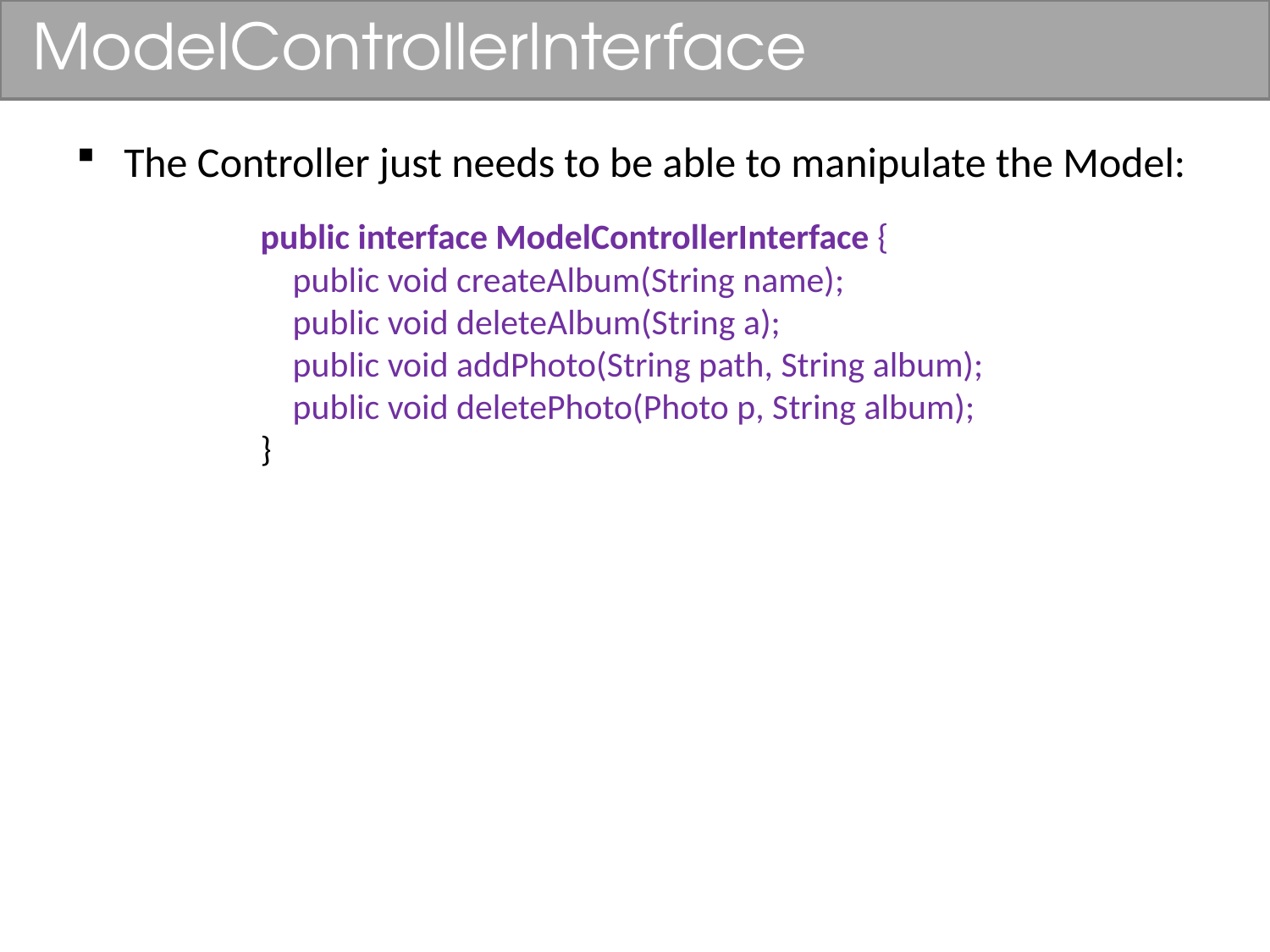

# ModelControllerInterface
The Controller just needs to be able to manipulate the Model:
public interface ModelControllerInterface {
    public void createAlbum(String name);
    public void deleteAlbum(String a);
    public void addPhoto(String path, String album);
    public void deletePhoto(Photo p, String album);
}